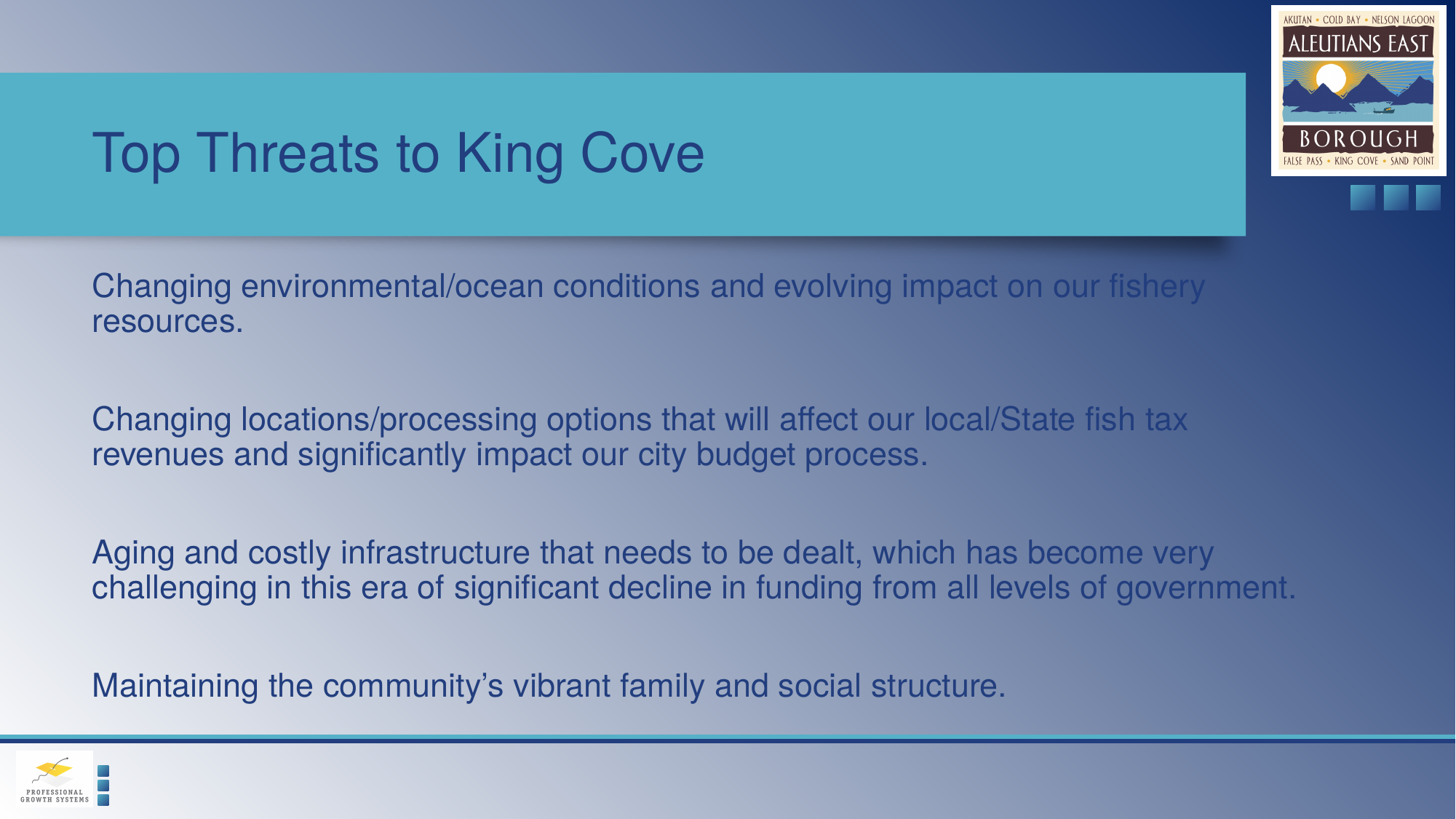

# Top Threats to King Cove
Changing environmental/ocean conditions and evolving impact on our fishery resources.

Changing locations/processing options that will affect our local/State fish tax revenues and significantly impact our city budget process.

Aging and costly infrastructure that needs to be dealt, which has become very challenging in this era of significant decline in funding from all levels of government.

Maintaining the community’s vibrant family and social structure.